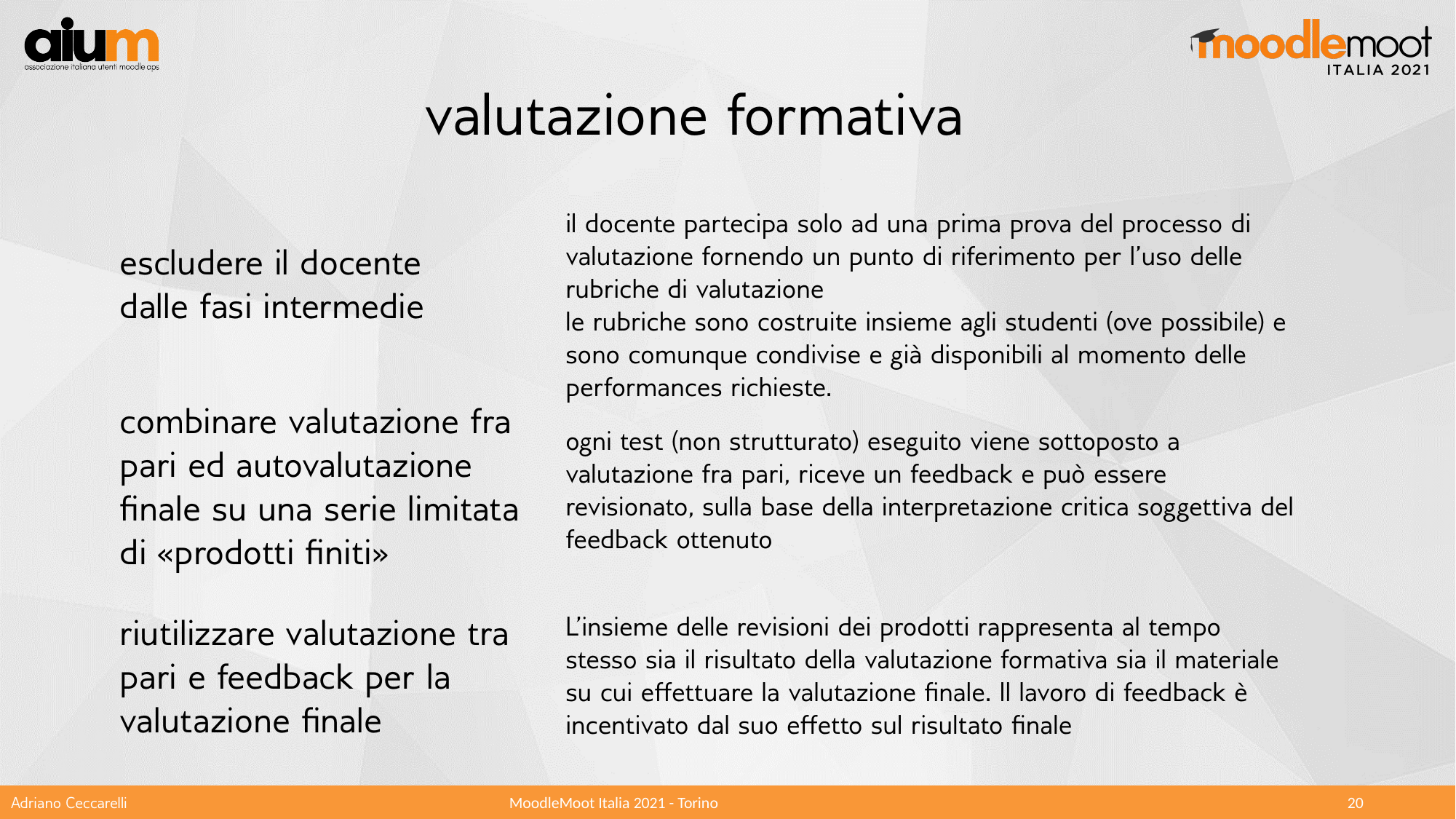

valutazione formativa
il docente partecipa solo ad una prima prova del processo di valutazione fornendo un punto di riferimento per l’uso delle rubriche di valutazione
le rubriche sono costruite insieme agli studenti (ove possibile) e sono comunque condivise e già disponibili al momento delle performances richieste.
escludere il docente dalle fasi intermedie
combinare valutazione fra pari ed autovalutazione finale su una serie limitata di «prodotti finiti»
ogni test (non strutturato) eseguito viene sottoposto a valutazione fra pari, riceve un feedback e può essere revisionato, sulla base della interpretazione critica soggettiva del feedback ottenuto
riutilizzare valutazione tra pari e feedback per la valutazione finale
L’insieme delle revisioni dei prodotti rappresenta al tempo stesso sia il risultato della valutazione formativa sia il materiale su cui effettuare la valutazione finale. Il lavoro di feedback è incentivato dal suo effetto sul risultato finale
Adriano Ceccarelli